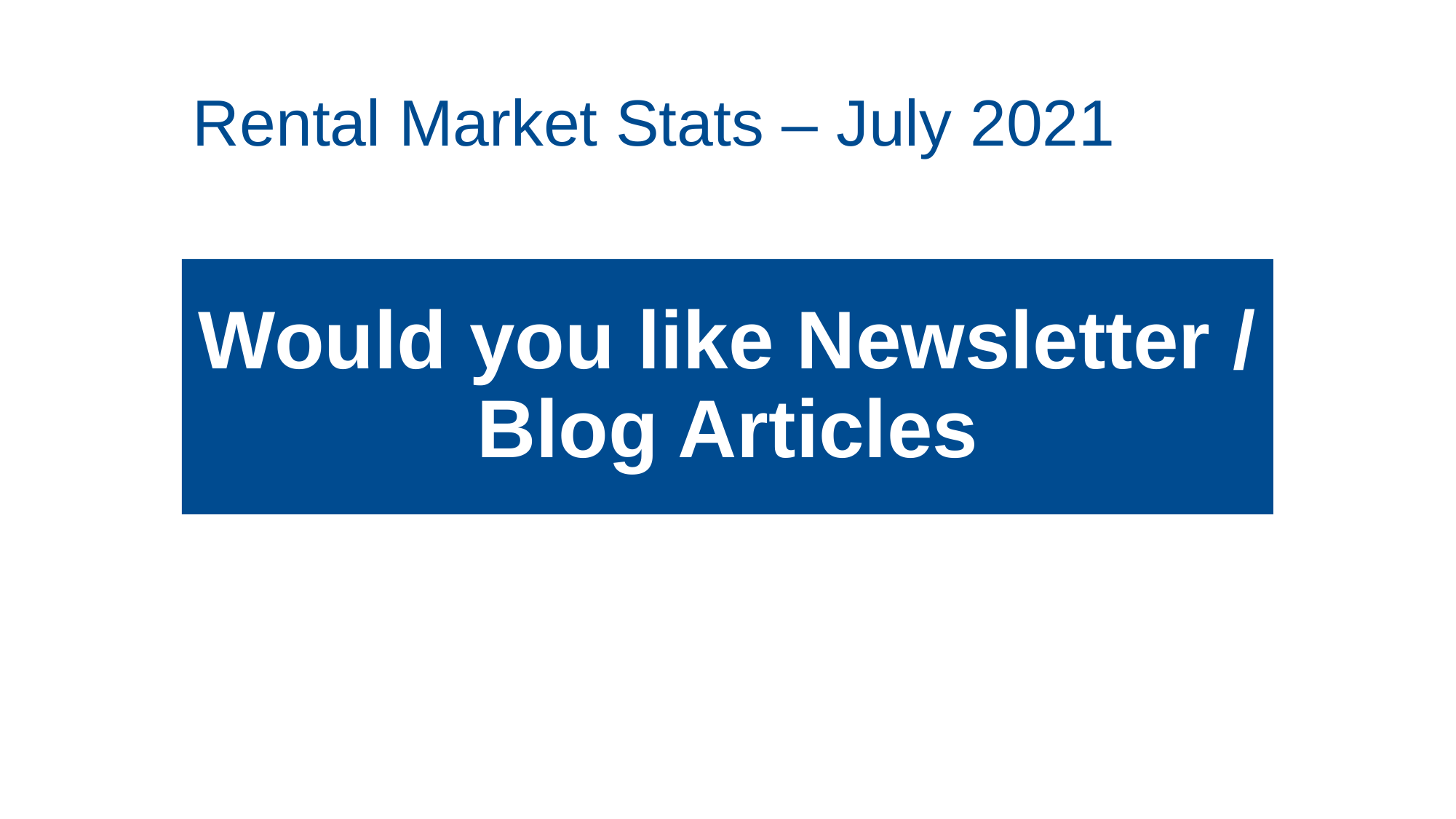

Rental Market Stats – July 2021
# Would you like Newsletter / Blog Articles